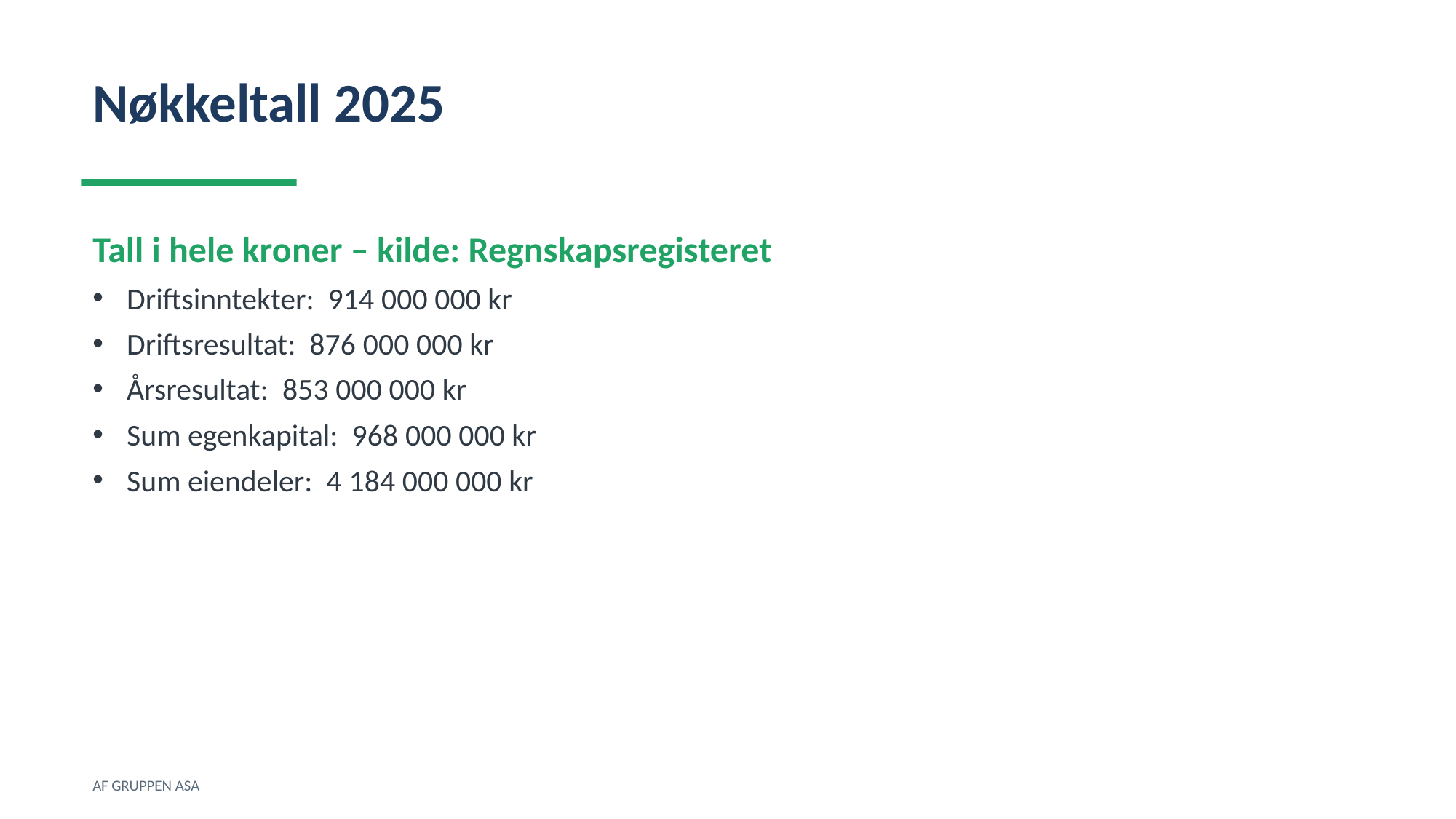

Nøkkeltall 2025

Tall i hele kroner – kilde: Regnskapsregisteret
Driftsinntekter:  914 000 000 kr
Driftsresultat:  876 000 000 kr
Årsresultat:  853 000 000 kr
Sum egenkapital:  968 000 000 kr
Sum eiendeler:  4 184 000 000 kr
AF GRUPPEN ASA